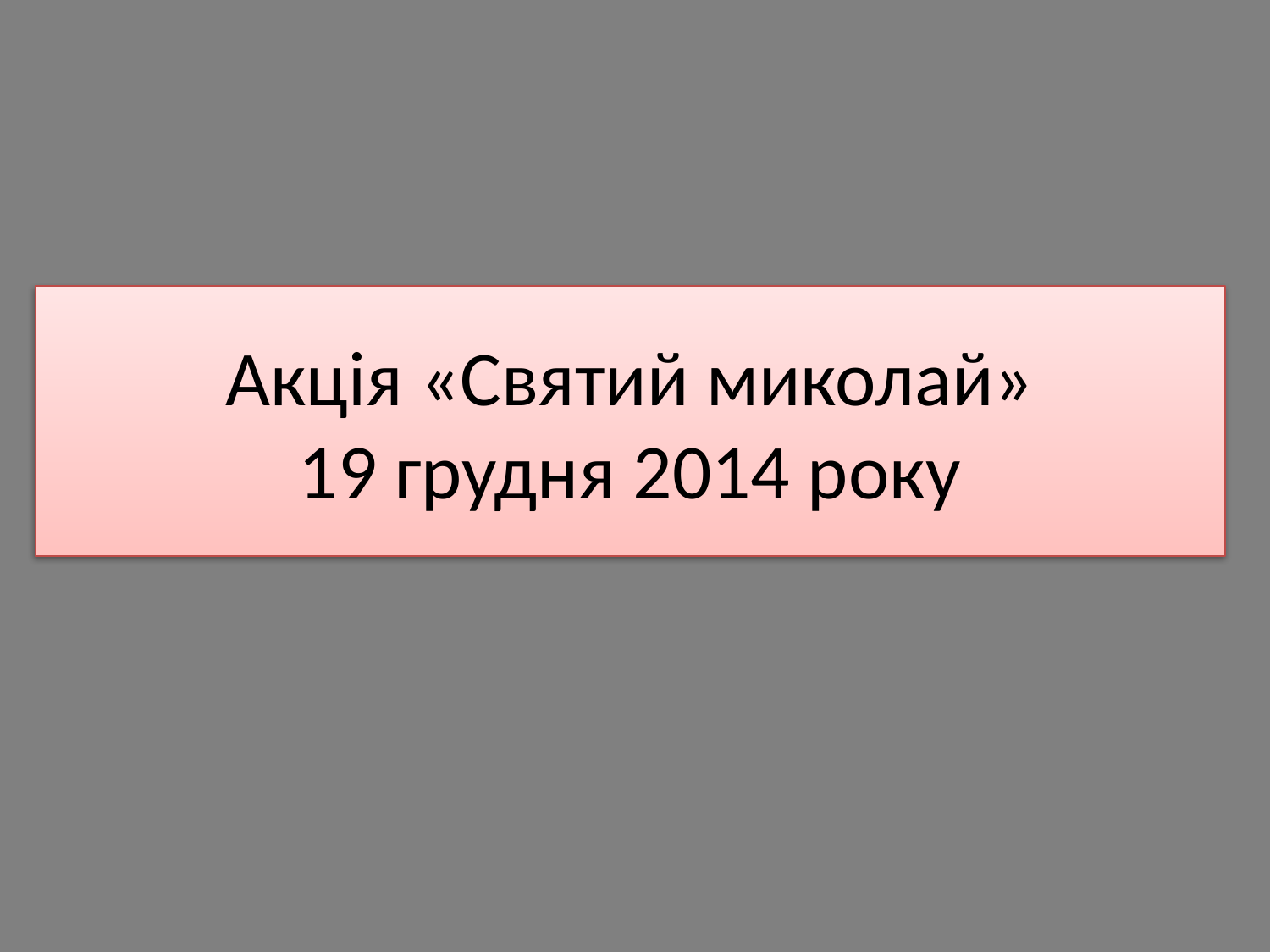

# Акція «Святий миколай» 19 грудня 2014 року